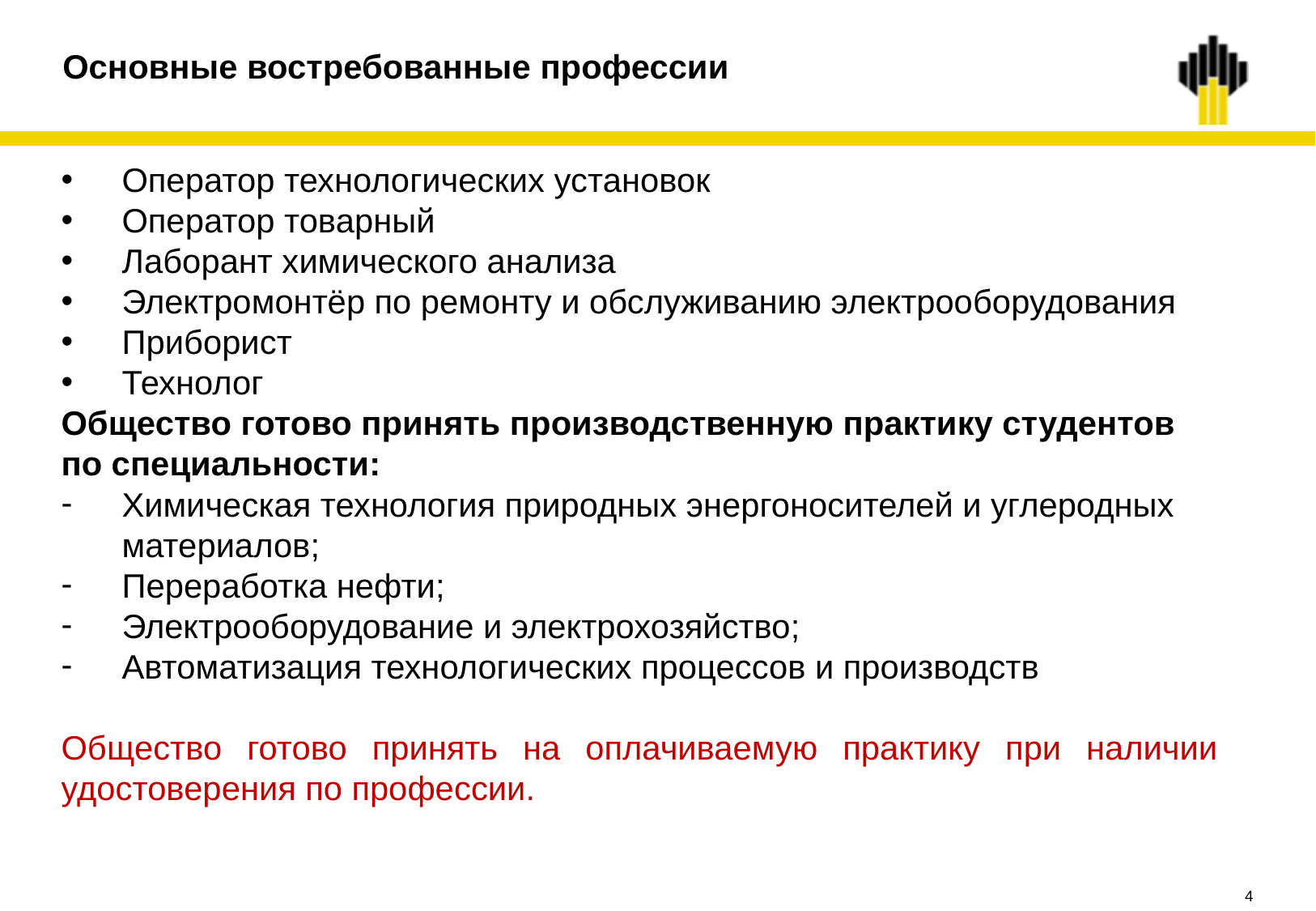

# Основные востребованные профессии
Оператор технологических установок
Оператор товарный
Лаборант химического анализа
Электромонтёр по ремонту и обслуживанию электрооборудования
Приборист
Технолог
Общество готово принять производственную практику студентов по специальности:
Химическая технология природных энергоносителей и углеродных материалов;
Переработка нефти;
Электрооборудование и электрохозяйство;
Автоматизация технологических процессов и производств

Общество готово принять на оплачиваемую практику при наличии удостоверения по профессии.